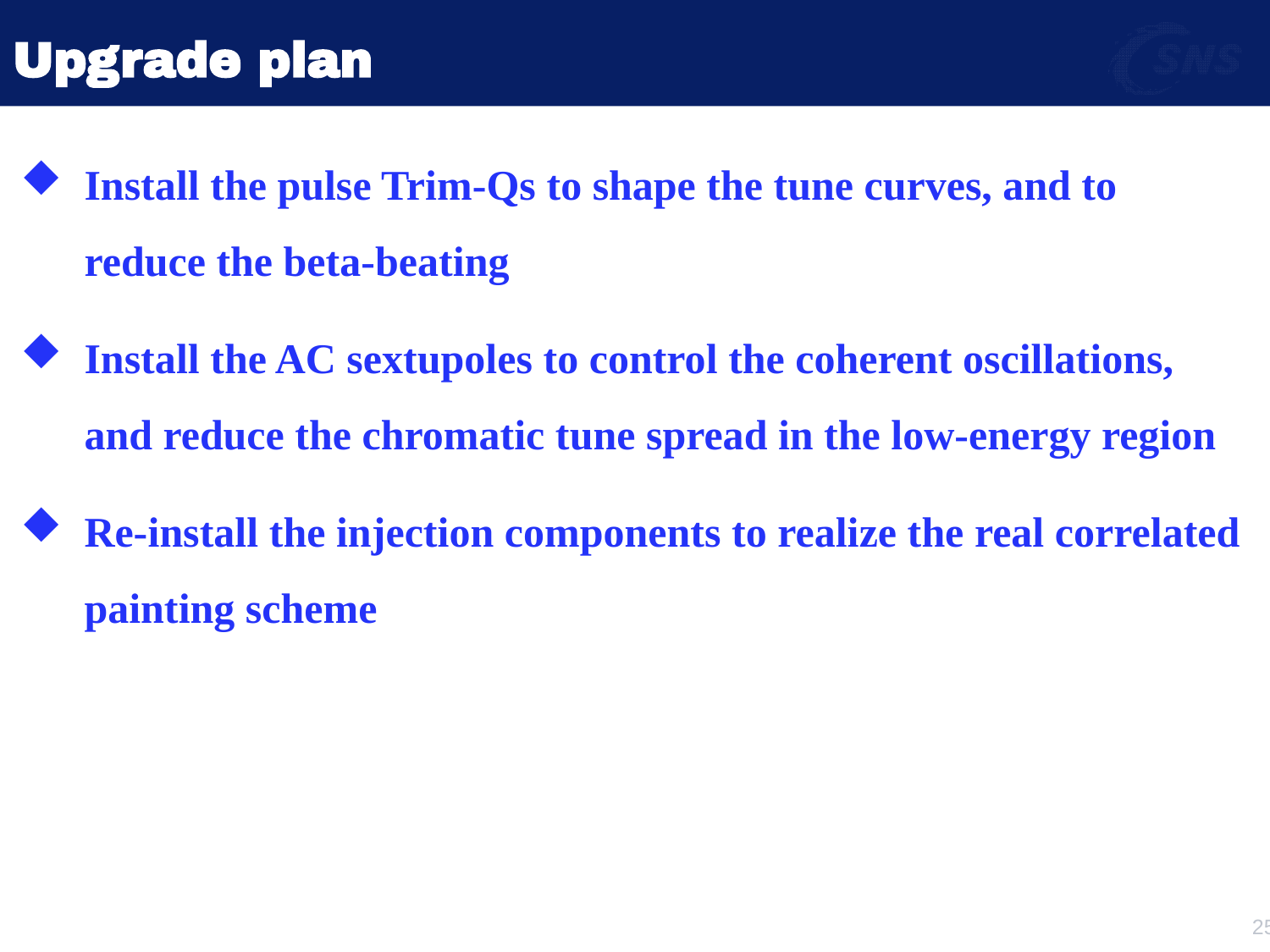

Upgrade plan
Install the pulse Trim-Qs to shape the tune curves, and to reduce the beta-beating
Install the AC sextupoles to control the coherent oscillations, and reduce the chromatic tune spread in the low-energy region
Re-install the injection components to realize the real correlated painting scheme